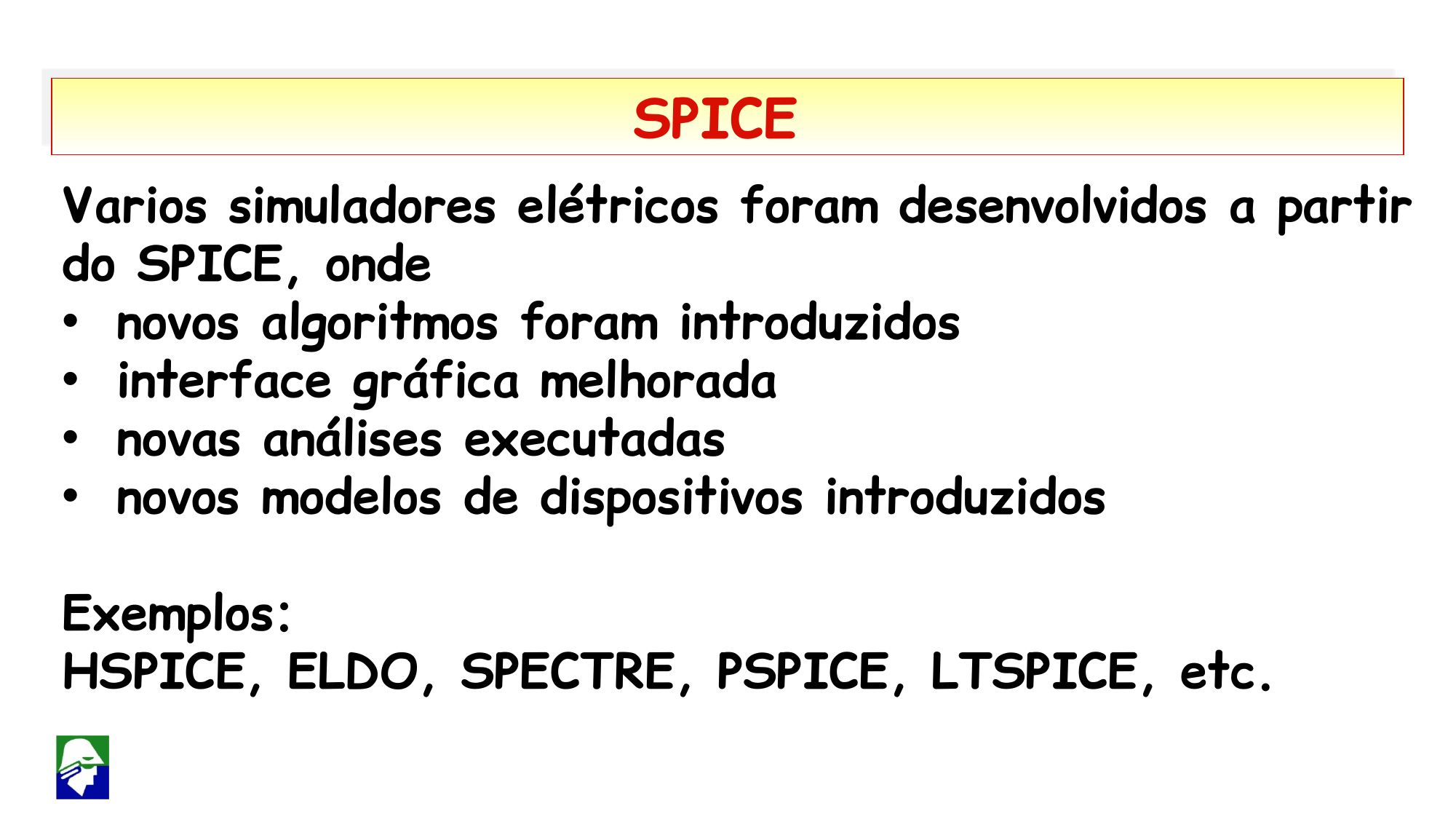

SPICE
Varios simuladores elétricos foram desenvolvidos a partir do SPICE, onde
novos algoritmos foram introduzidos
interface gráfica melhorada
novas análises executadas
novos modelos de dispositivos introduzidos

Exemplos:
HSPICE, ELDO, SPECTRE, PSPICE, LTSPICE, etc.

106